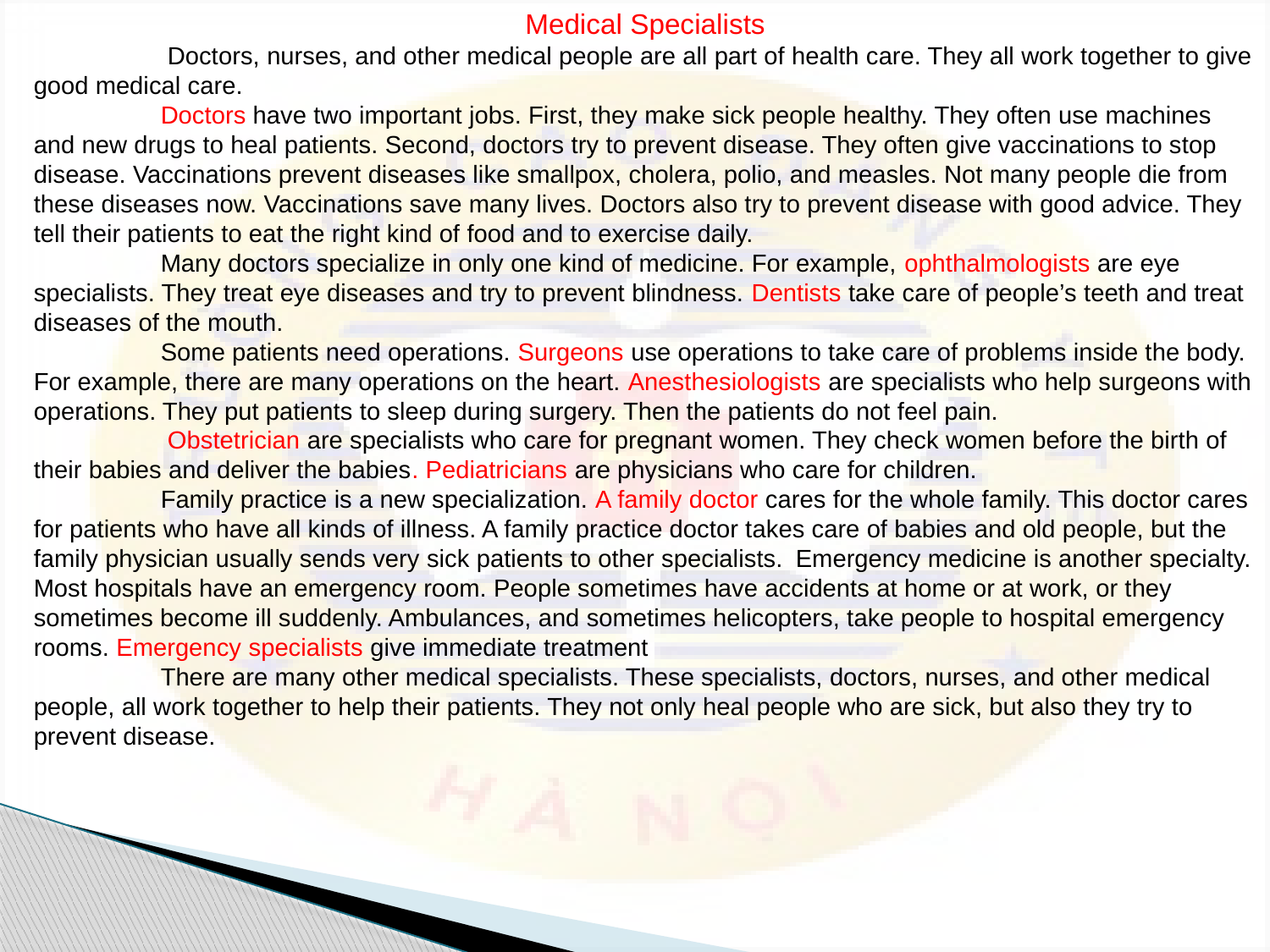

Medical Specialists
	 Doctors, nurses, and other medical people are all part of health care. They all work together to give good medical care.
	Doctors have two important jobs. First, they make sick people healthy. They often use machines and new drugs to heal patients. Second, doctors try to prevent disease. They often give vaccinations to stop disease. Vaccinations prevent diseases like smallpox, cholera, polio, and measles. Not many people die from these diseases now. Vaccinations save many lives. Doctors also try to prevent disease with good advice. They tell their patients to eat the right kind of food and to exercise daily.
	Many doctors specialize in only one kind of medicine. For example, ophthalmologists are eye specialists. They treat eye diseases and try to prevent blindness. Dentists take care of people’s teeth and treat diseases of the mouth.
	Some patients need operations. Surgeons use operations to take care of problems inside the body. For example, there are many operations on the heart. Anesthesiologists are specialists who help surgeons with operations. They put patients to sleep during surgery. Then the patients do not feel pain.
	 Obstetrician are specialists who care for pregnant women. They check women before the birth of their babies and deliver the babies. Pediatricians are physicians who care for children.
	Family practice is a new specialization. A family doctor cares for the whole family. This doctor cares for patients who have all kinds of illness. A family practice doctor takes care of babies and old people, but the family physician usually sends very sick patients to other specialists. 	Emergency medicine is another specialty. Most hospitals have an emergency room. People sometimes have accidents at home or at work, or they sometimes become ill suddenly. Ambulances, and sometimes helicopters, take people to hospital emergency rooms. Emergency specialists give immediate treatment
	There are many other medical specialists. These specialists, doctors, nurses, and other medical people, all work together to help their patients. They not only heal people who are sick, but also they try to prevent disease.